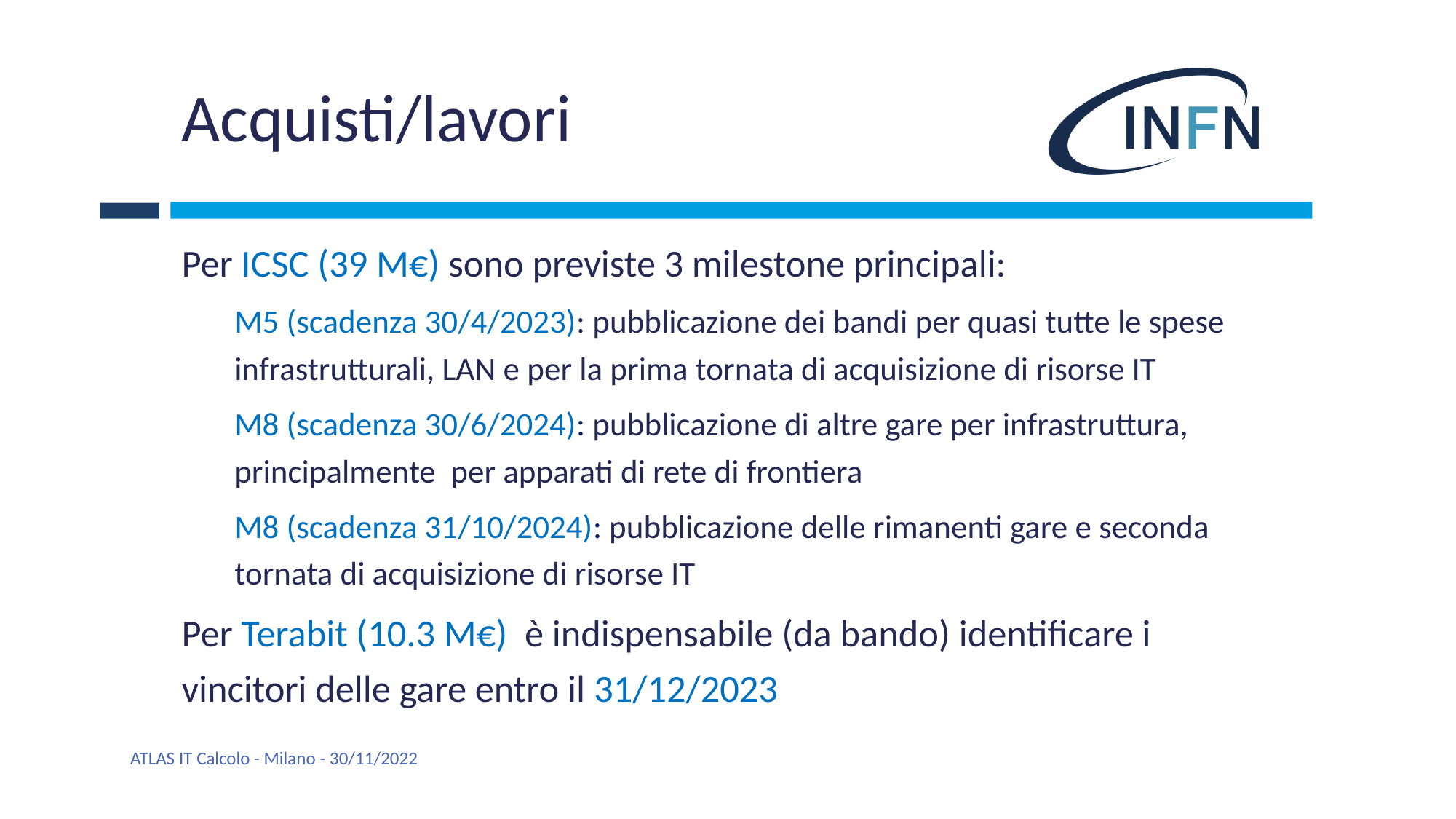

# Acquisti/lavori
Per ICSC (39 M€) sono previste 3 milestone principali:
M5 (scadenza 30/4/2023): pubblicazione dei bandi per quasi tutte le spese infrastrutturali, LAN e per la prima tornata di acquisizione di risorse IT
M8 (scadenza 30/6/2024): pubblicazione di altre gare per infrastruttura, principalmente  per apparati di rete di frontiera
M8 (scadenza 31/10/2024): pubblicazione delle rimanenti gare e seconda tornata di acquisizione di risorse IT
Per Terabit (10.3 M€)  è indispensabile (da bando) identificare i vincitori delle gare entro il 31/12/2023
ATLAS IT Calcolo - Milano - 30/11/2022